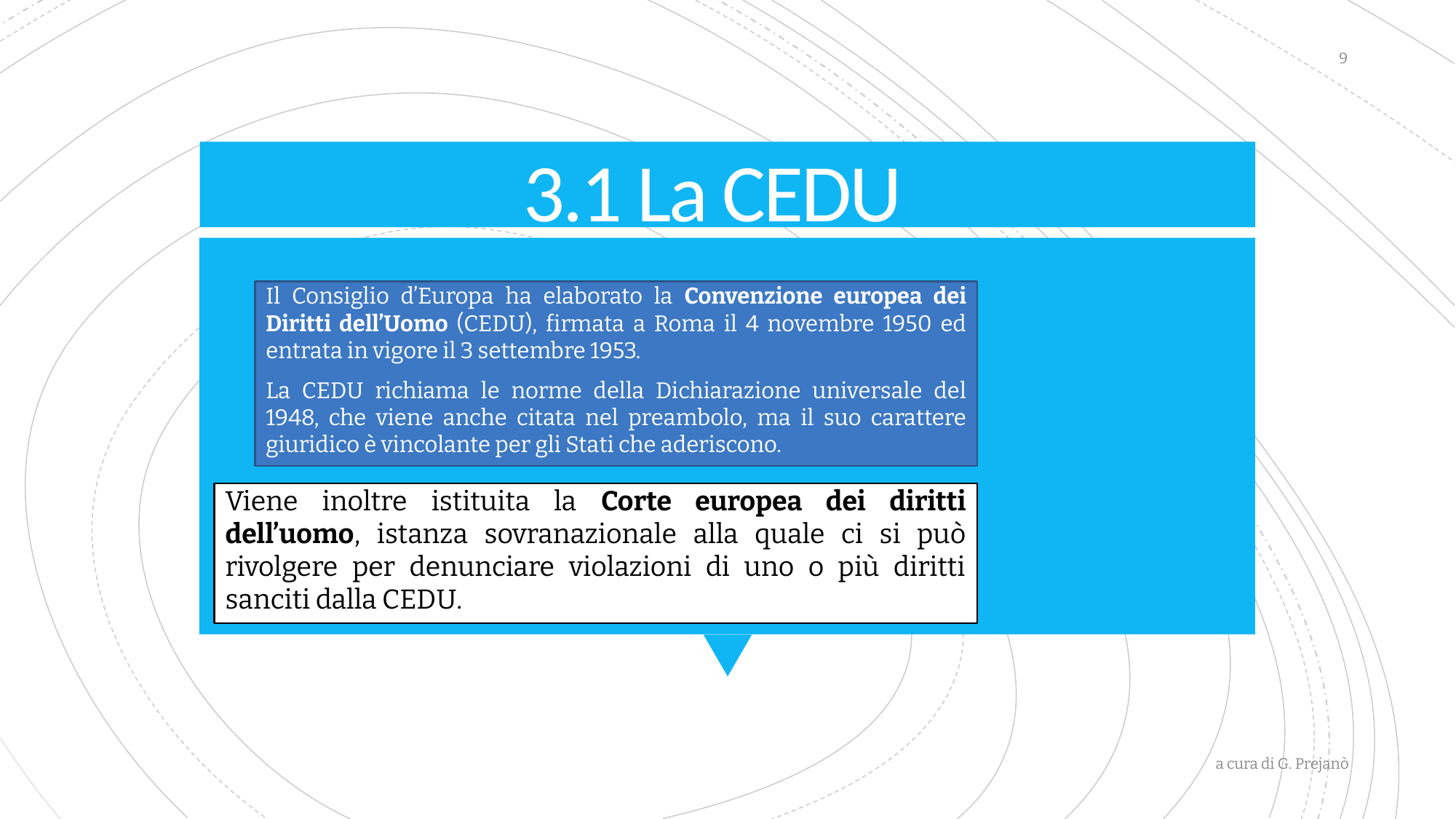

# 3.1 La CEDU
9
Il Consiglio d’Europa ha elaborato la Convenzione europea dei Diritti dell’Uomo (CEDU), firmata a Roma il 4 novembre 1950 ed entrata in vigore il 3 settembre 1953.
La CEDU richiama le norme della Dichiarazione universale del 1948, che viene anche citata nel preambolo, ma il suo carattere giuridico è vincolante per gli Stati che aderiscono.
Viene inoltre istituita la Corte europea dei diritti dell’uomo, istanza sovranazionale alla quale ci si può rivolgere per denunciare violazioni di uno o più diritti sanciti dalla CEDU.
a cura di G. Prejanò